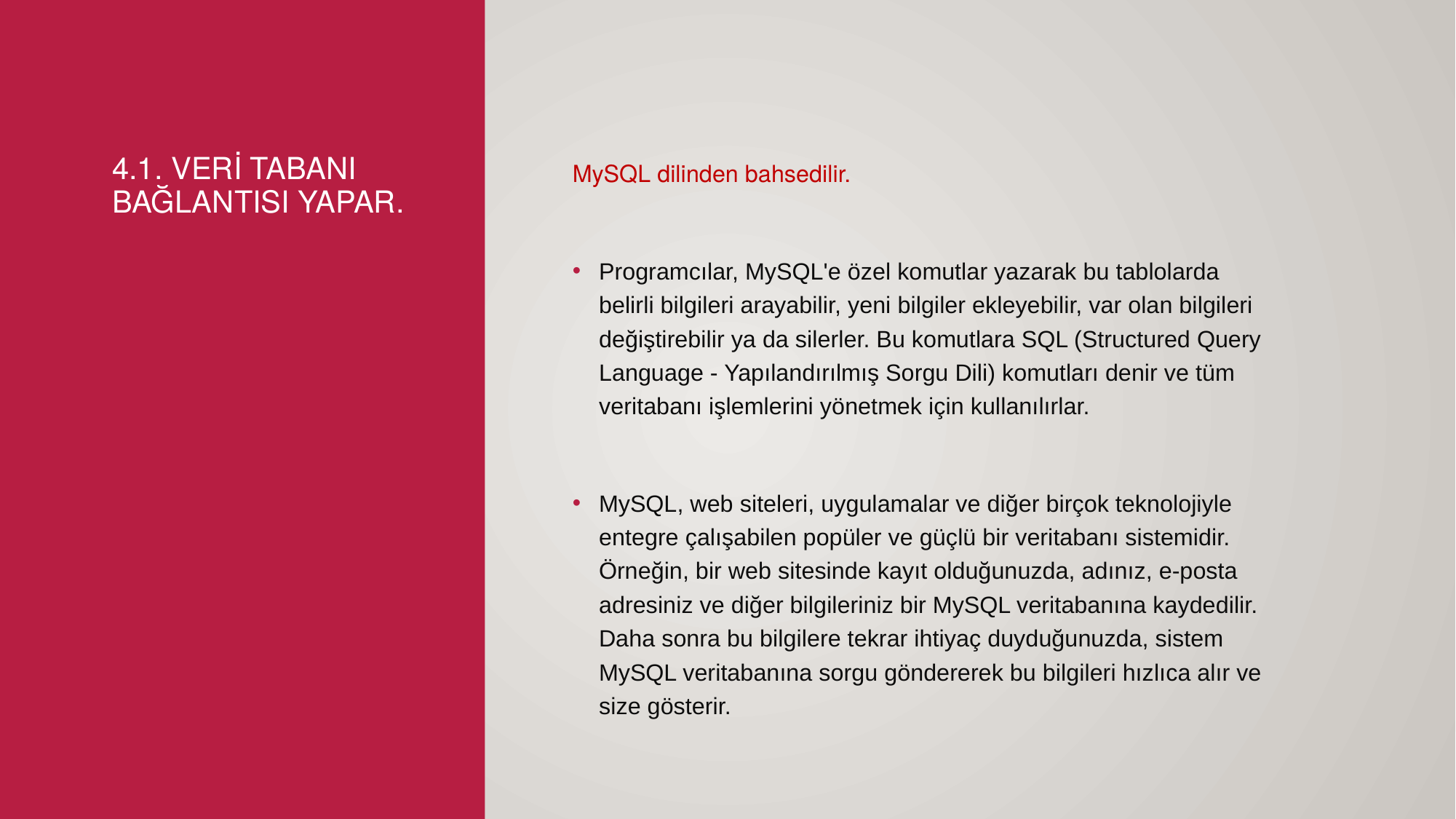

# 4.1. Veri tabanı bağlantısı yapar.
MySQL dilinden bahsedilir.

Programcılar, MySQL'e özel komutlar yazarak bu tablolarda belirli bilgileri arayabilir, yeni bilgiler ekleyebilir, var olan bilgileri değiştirebilir ya da silerler. Bu komutlara SQL (Structured Query Language - Yapılandırılmış Sorgu Dili) komutları denir ve tüm veritabanı işlemlerini yönetmek için kullanılırlar.

MySQL, web siteleri, uygulamalar ve diğer birçok teknolojiyle entegre çalışabilen popüler ve güçlü bir veritabanı sistemidir. Örneğin, bir web sitesinde kayıt olduğunuzda, adınız, e-posta adresiniz ve diğer bilgileriniz bir MySQL veritabanına kaydedilir. Daha sonra bu bilgilere tekrar ihtiyaç duyduğunuzda, sistem MySQL veritabanına sorgu göndererek bu bilgileri hızlıca alır ve size gösterir.